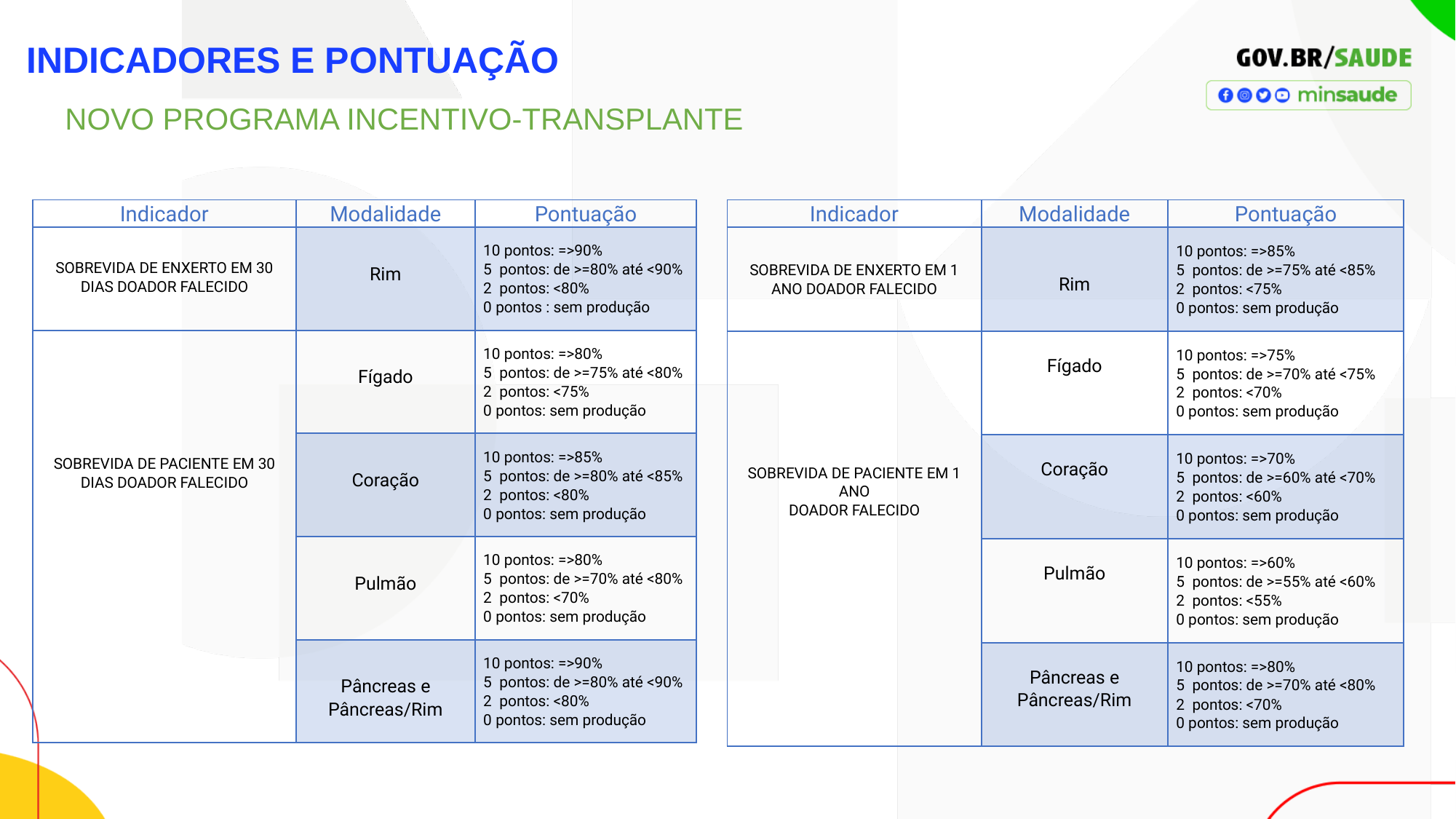

INDICADORES E PONTUAÇÃO
NOVO PROGRAMA INCENTIVO-TRANSPLANTE
| Indicador | Modalidade | Pontuação |
| --- | --- | --- |
| SOBREVIDA DE ENXERTO EM 30 DIAS DOADOR FALECIDO | Rim | 10 pontos: =>90% 5 pontos: de >=80% até <90% 2 pontos: <80% 0 pontos : sem produção |
| SOBREVIDA DE PACIENTE EM 30 DIAS DOADOR FALECIDO | Fígado | 10 pontos: =>80% 5 pontos: de >=75% até <80% 2 pontos: <75% 0 pontos: sem produção |
|  | Coração | 10 pontos: =>85% 5 pontos: de >=80% até <85% 2 pontos: <80% 0 pontos: sem produção |
|  | Pulmão | 10 pontos: =>80% 5 pontos: de >=70% até <80% 2 pontos: <70% 0 pontos: sem produção |
|  | Pâncreas e Pâncreas/Rim | 10 pontos: =>90% 5 pontos: de >=80% até <90% 2 pontos: <80% 0 pontos: sem produção |
| Indicador | Modalidade | Pontuação |
| --- | --- | --- |
| SOBREVIDA DE ENXERTO EM 1 ANO DOADOR FALECIDO | Rim | 10 pontos: =>85% 5 pontos: de >=75% até <85% 2 pontos: <75% 0 pontos: sem produção |
| SOBREVIDA DE PACIENTE EM 1 ANO DOADOR FALECIDO | Fígado | 10 pontos: =>75% 5 pontos: de >=70% até <75% 2 pontos: <70% 0 pontos: sem produção |
|  | Coração | 10 pontos: =>70% 5 pontos: de >=60% até <70% 2 pontos: <60% 0 pontos: sem produção |
|  | Pulmão | 10 pontos: =>60% 5 pontos: de >=55% até <60% 2 pontos: <55% 0 pontos: sem produção |
|  | Pâncreas e Pâncreas/Rim | 10 pontos: =>80% 5 pontos: de >=70% até <80% 2 pontos: <70% 0 pontos: sem produção |